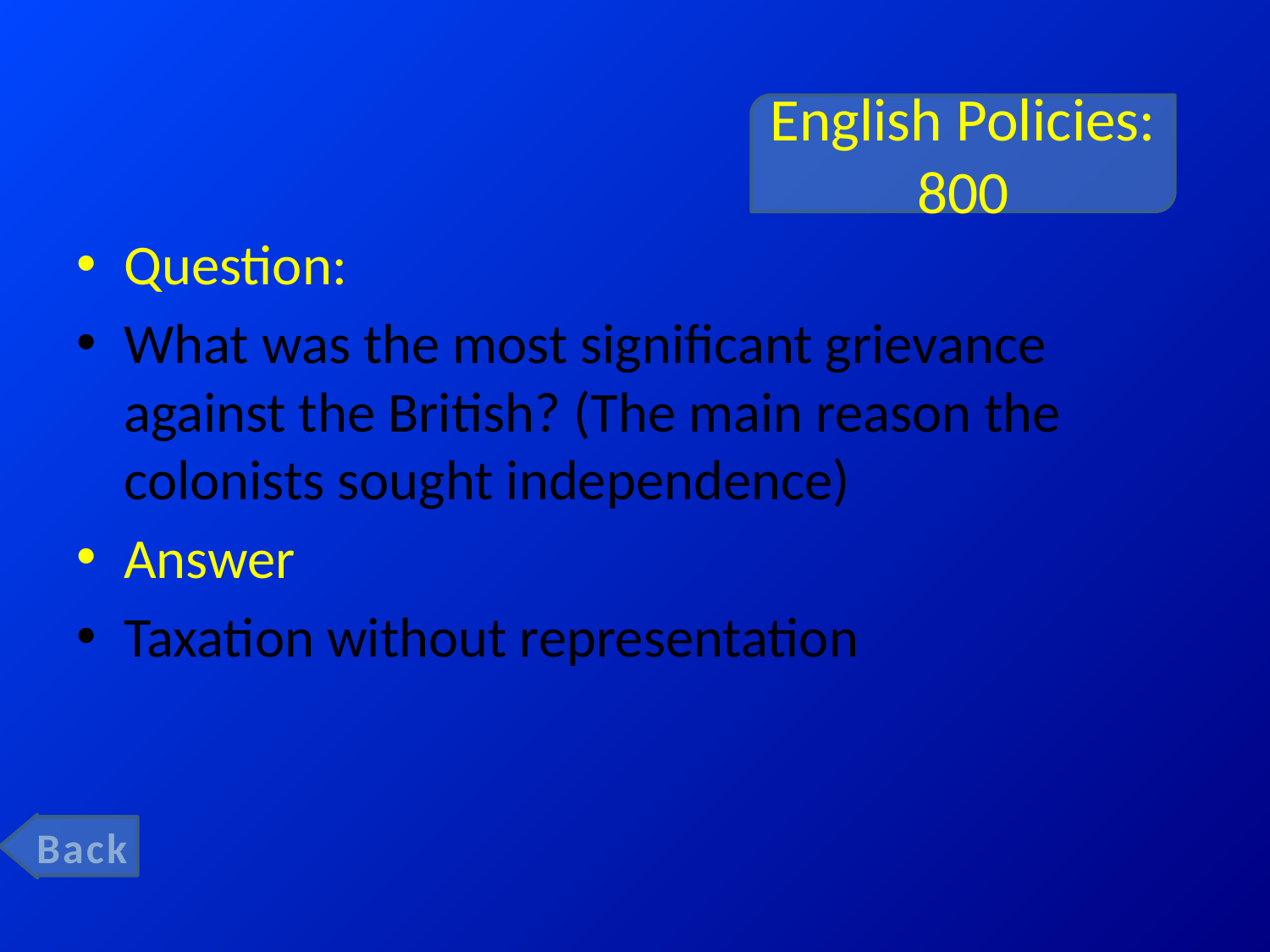

# English Policies: 800

Question:
What was the most significant grievance against the British? (The main reason the colonists sought independence)
Answer
Taxation without representation

Back